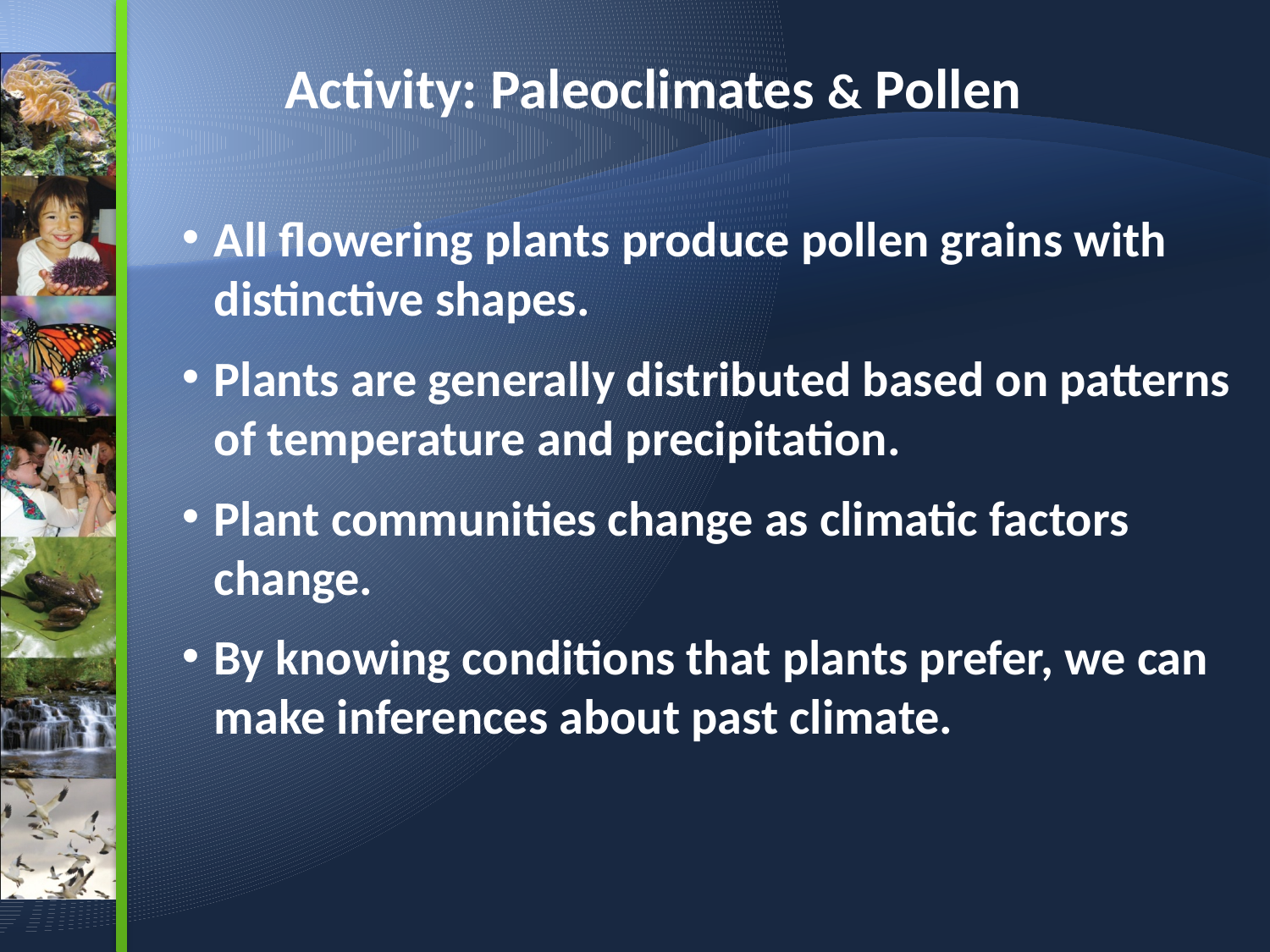

Activity: Paleoclimates & Pollen
All flowering plants produce pollen grains with distinctive shapes.

Plants are generally distributed based on patterns of temperature and precipitation.

Plant communities change as climatic factors change.

By knowing conditions that plants prefer, we can make inferences about past climate.